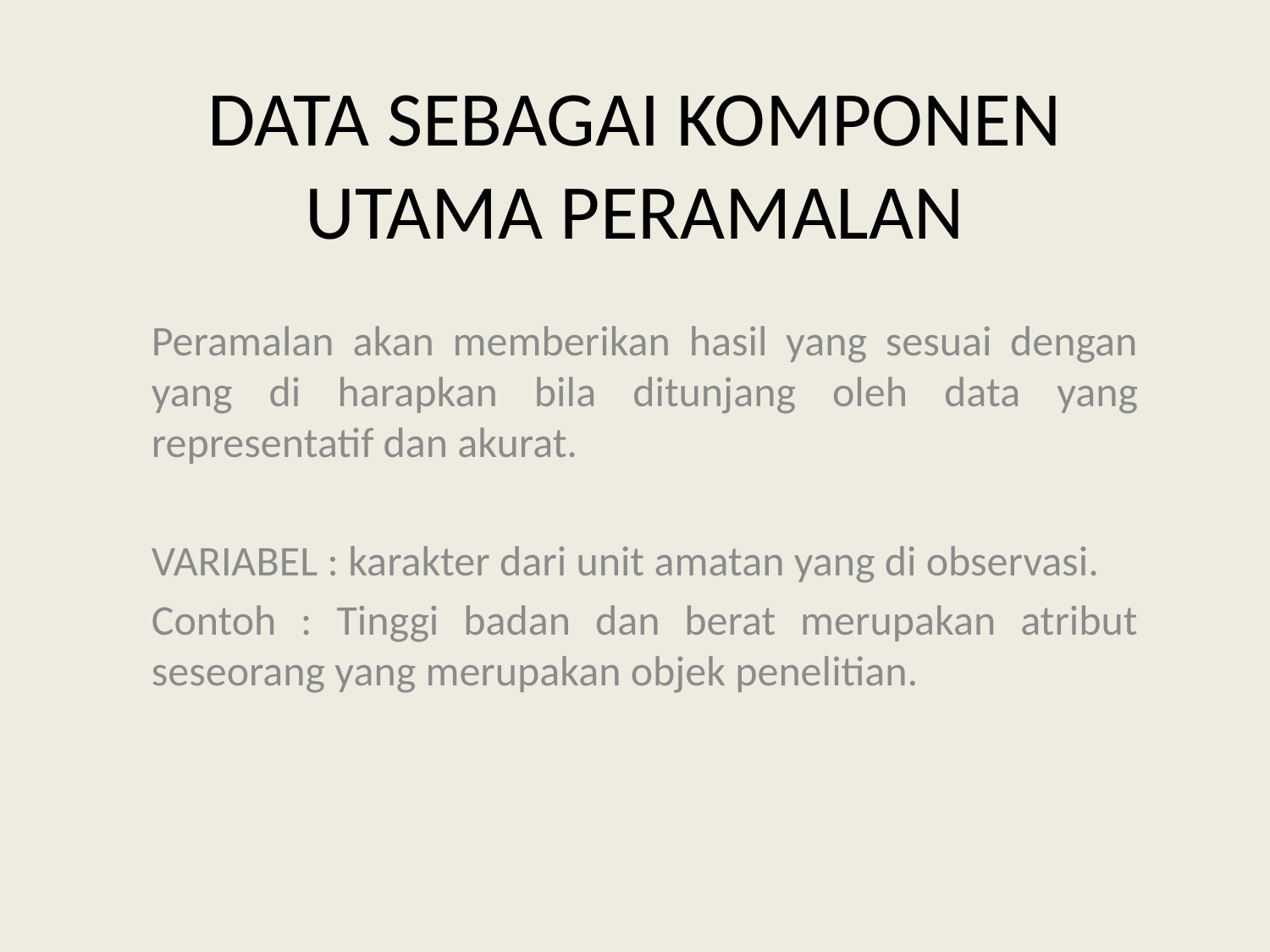

# DATA SEBAGAI KOMPONEN UTAMA PERAMALAN
Peramalan akan memberikan hasil yang sesuai dengan yang di harapkan bila ditunjang oleh data yang representatif dan akurat.

VARIABEL : karakter dari unit amatan yang di observasi.
Contoh : Tinggi badan dan berat merupakan atribut seseorang yang merupakan objek penelitian.